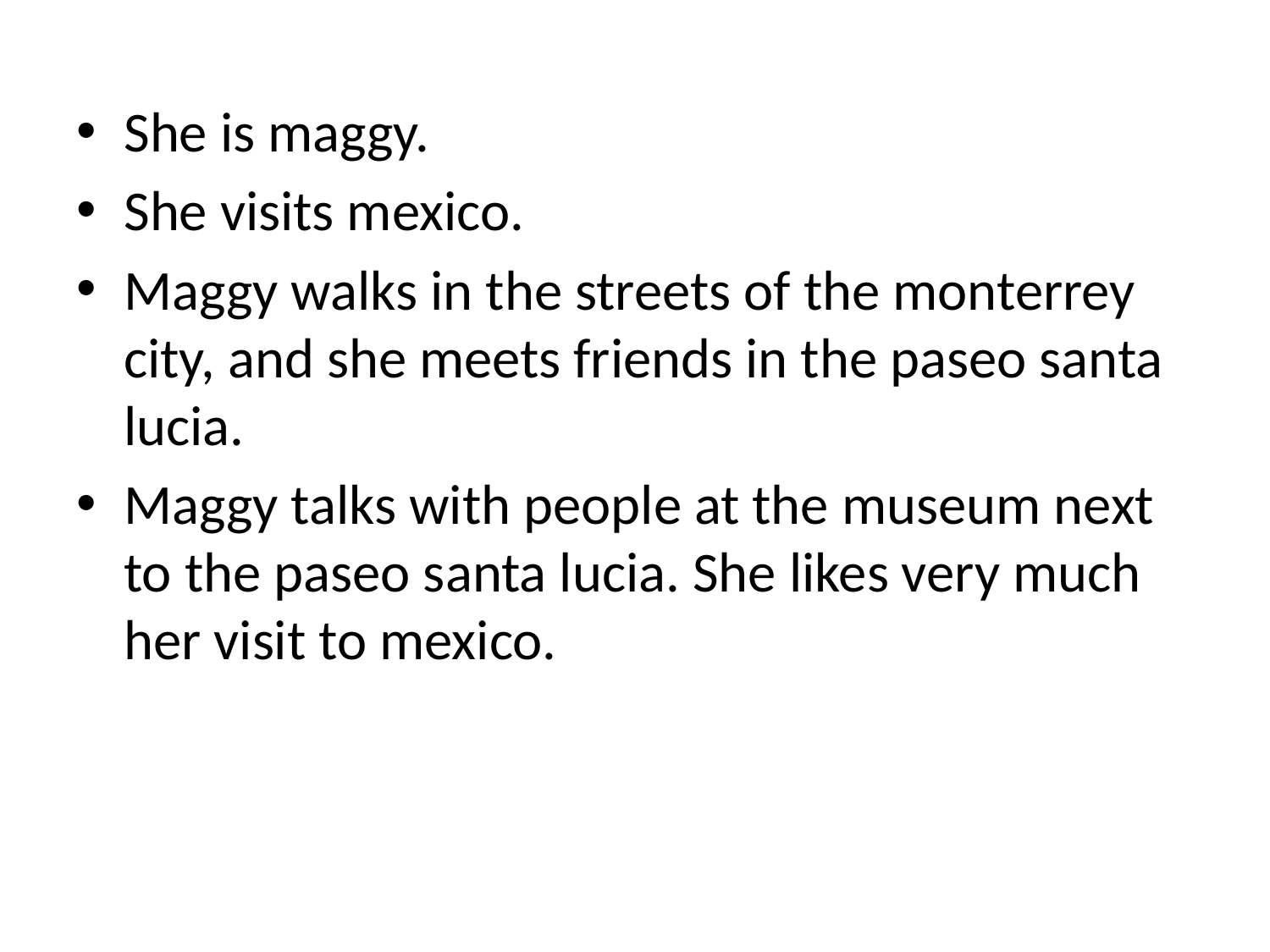

She is maggy.
She visits mexico.
Maggy walks in the streets of the monterrey city, and she meets friends in the paseo santa lucia.
Maggy talks with people at the museum next to the paseo santa lucia. She likes very much her visit to mexico.